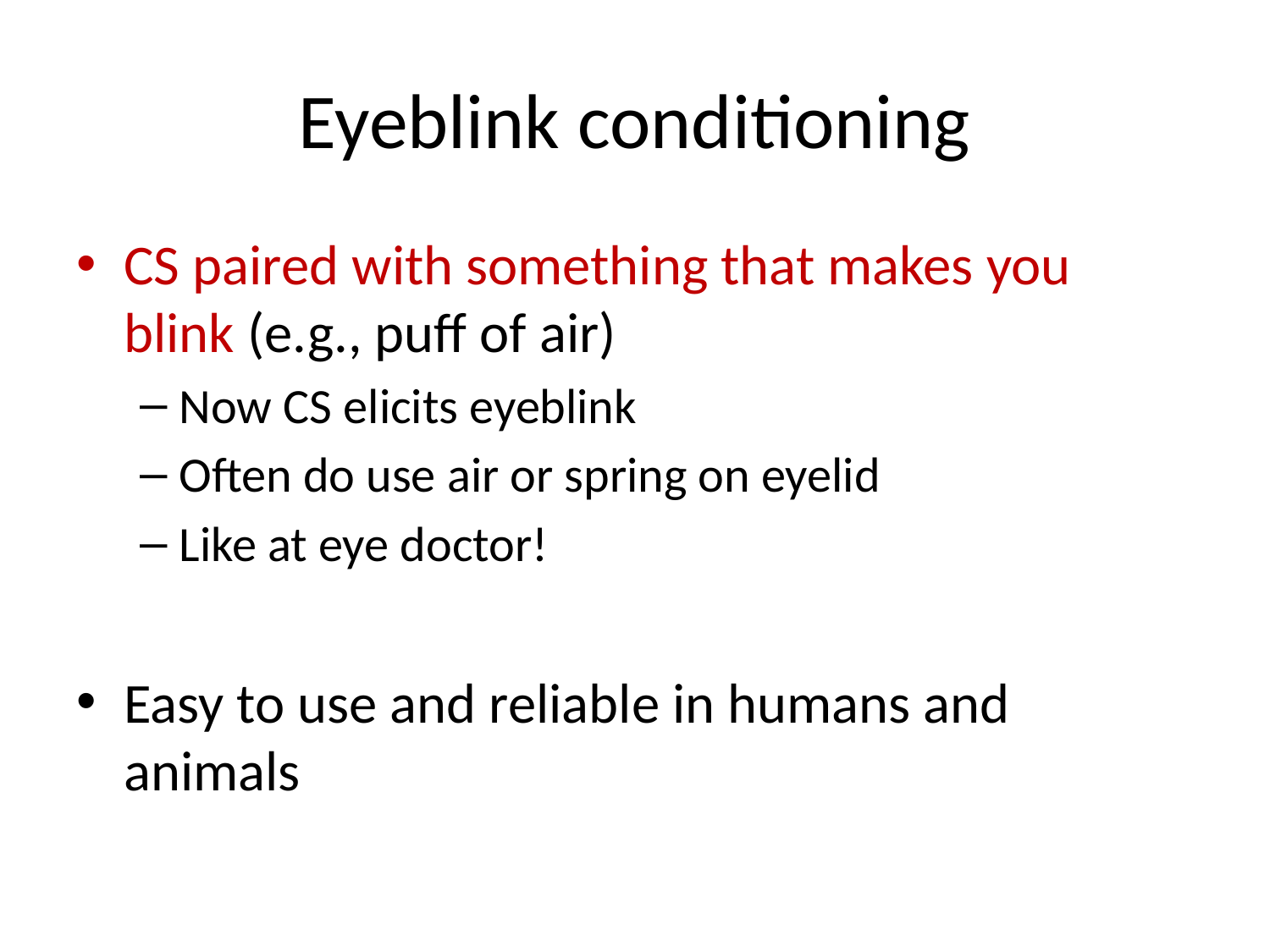

# Eyeblink conditioning
CS paired with something that makes you blink (e.g., puff of air)
Now CS elicits eyeblink
Often do use air or spring on eyelid
Like at eye doctor!

Easy to use and reliable in humans and animals